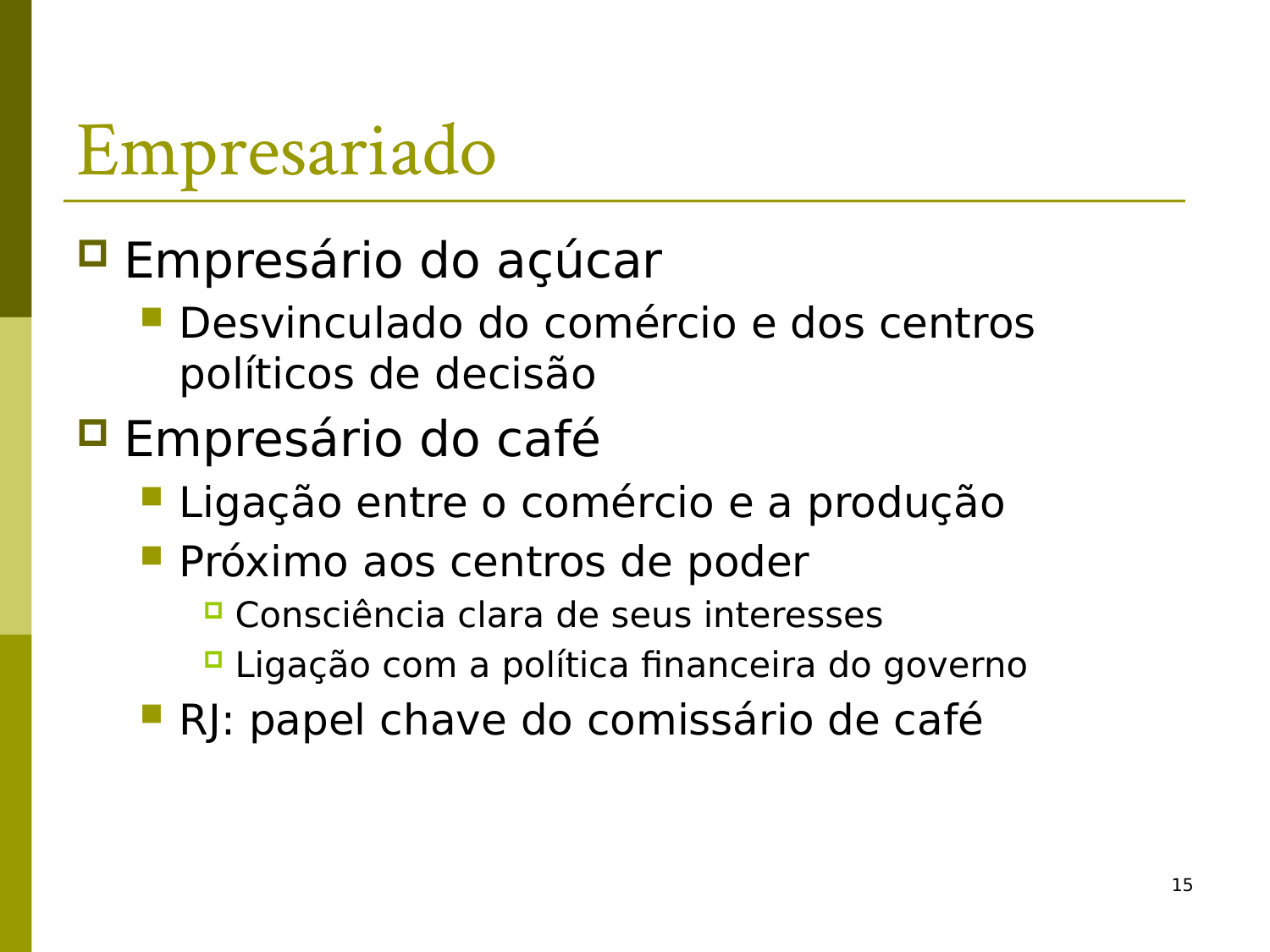

# Empresariado
Empresário do açúcar
Desvinculado do comércio e dos centros políticos de decisão
Empresário do café
Ligação entre o comércio e a produção
Próximo aos centros de poder
Consciência clara de seus interesses
Ligação com a política financeira do governo
RJ: papel chave do comissário de café
15